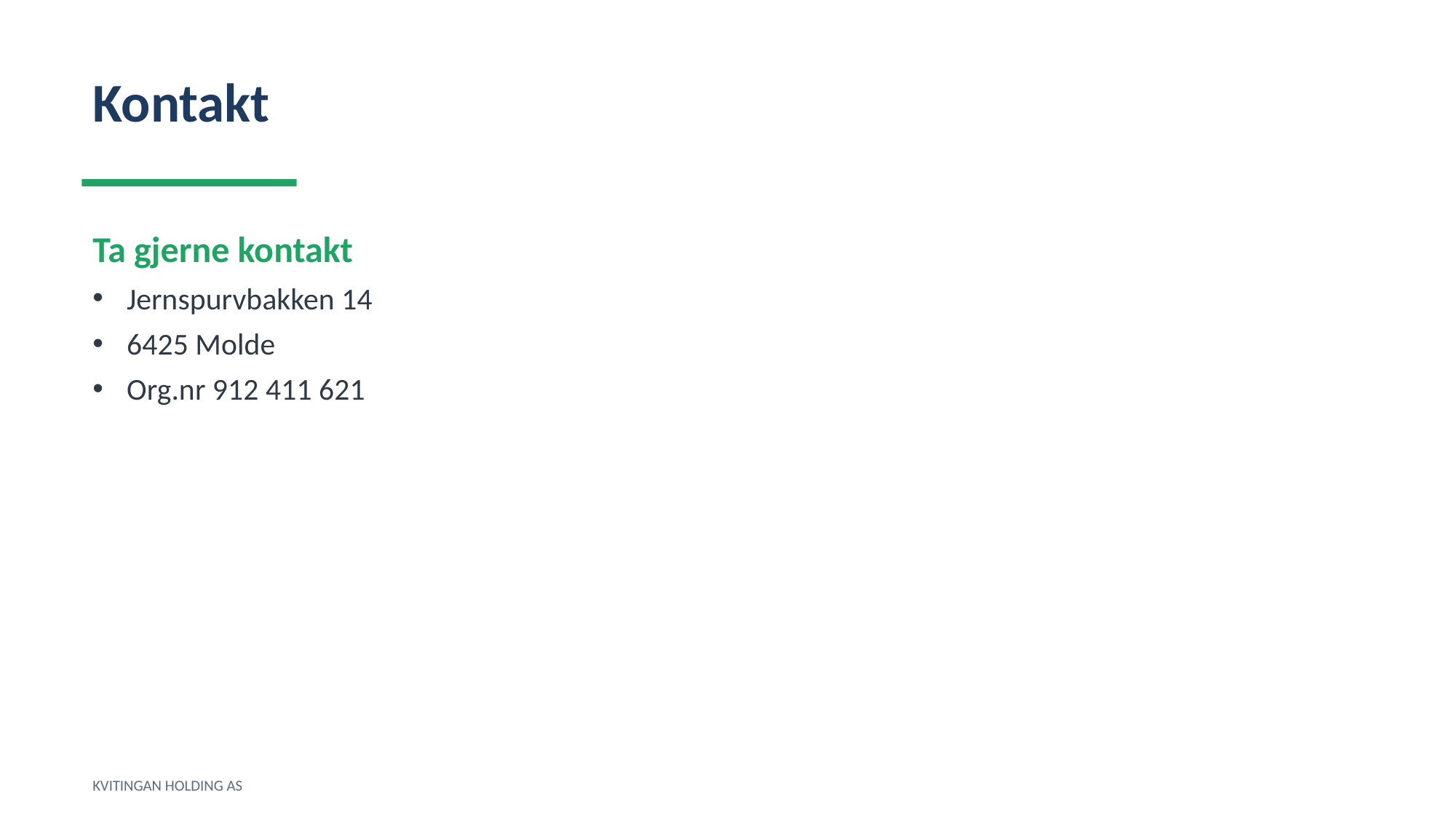

Kontakt

Ta gjerne kontakt
Jernspurvbakken 14
6425 Molde
Org.nr 912 411 621
KVITINGAN HOLDING AS